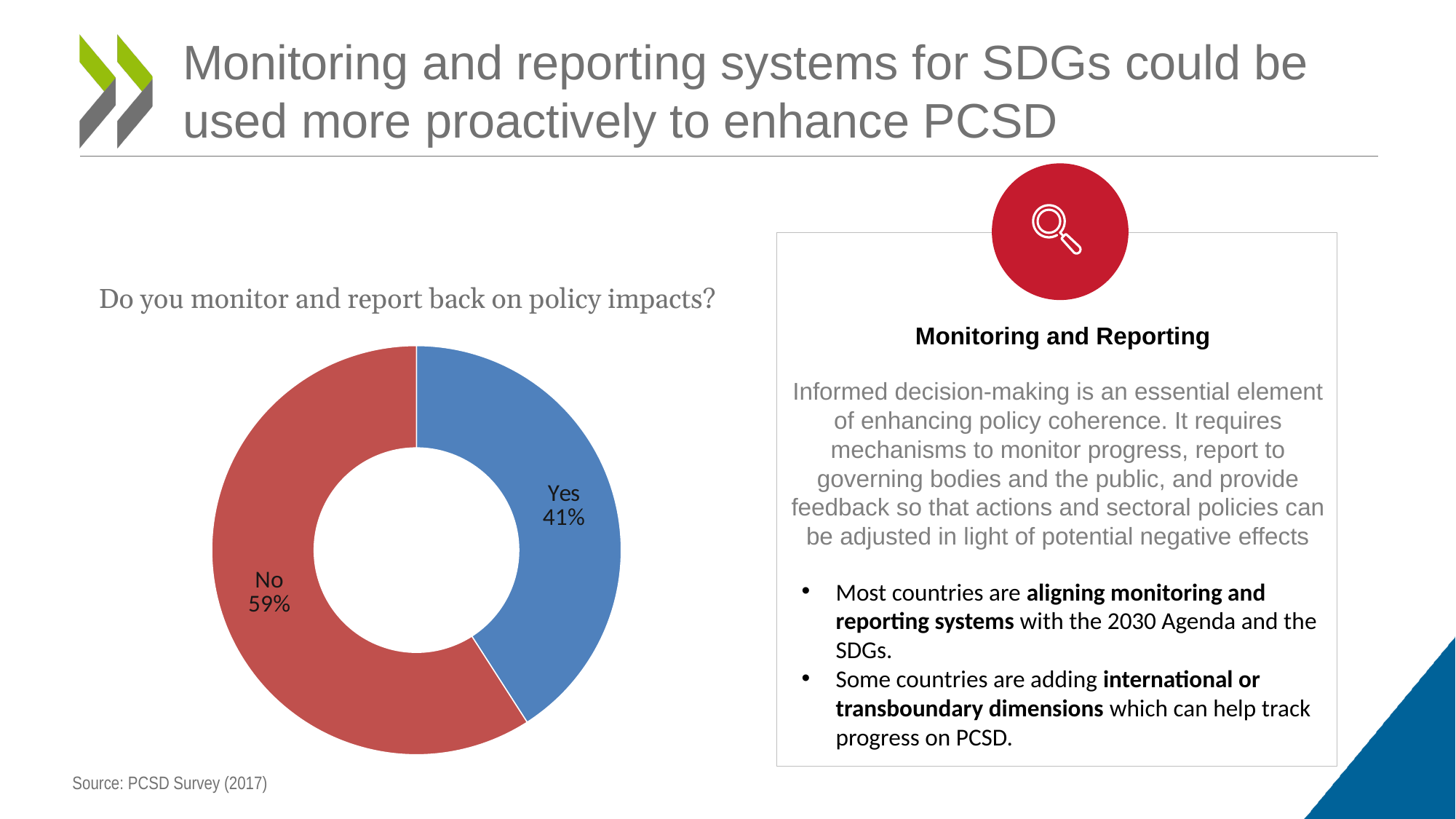

# Monitoring and reporting systems for SDGs could be used more proactively to enhance PCSD

•	The most commonly cited expressions of commitment include
Monitoring and Reporting
Informed decision-making is an essential element of enhancing policy coherence. It requires mechanisms to monitor progress, report to governing bodies and the public, and provide feedback so that actions and sectoral policies can be adjusted in light of potential negative effects
Do you monitor and report back on policy impacts?

### Chart

| Category |  |
|---|---|
| Yes | 9.0 |
| No | 13.0 |
Most countries are aligning monitoring and reporting systems with the 2030 Agenda and the SDGs.
Some countries are adding international or transboundary dimensions which can help track progress on PCSD.
Source: PCSD Survey (2017)